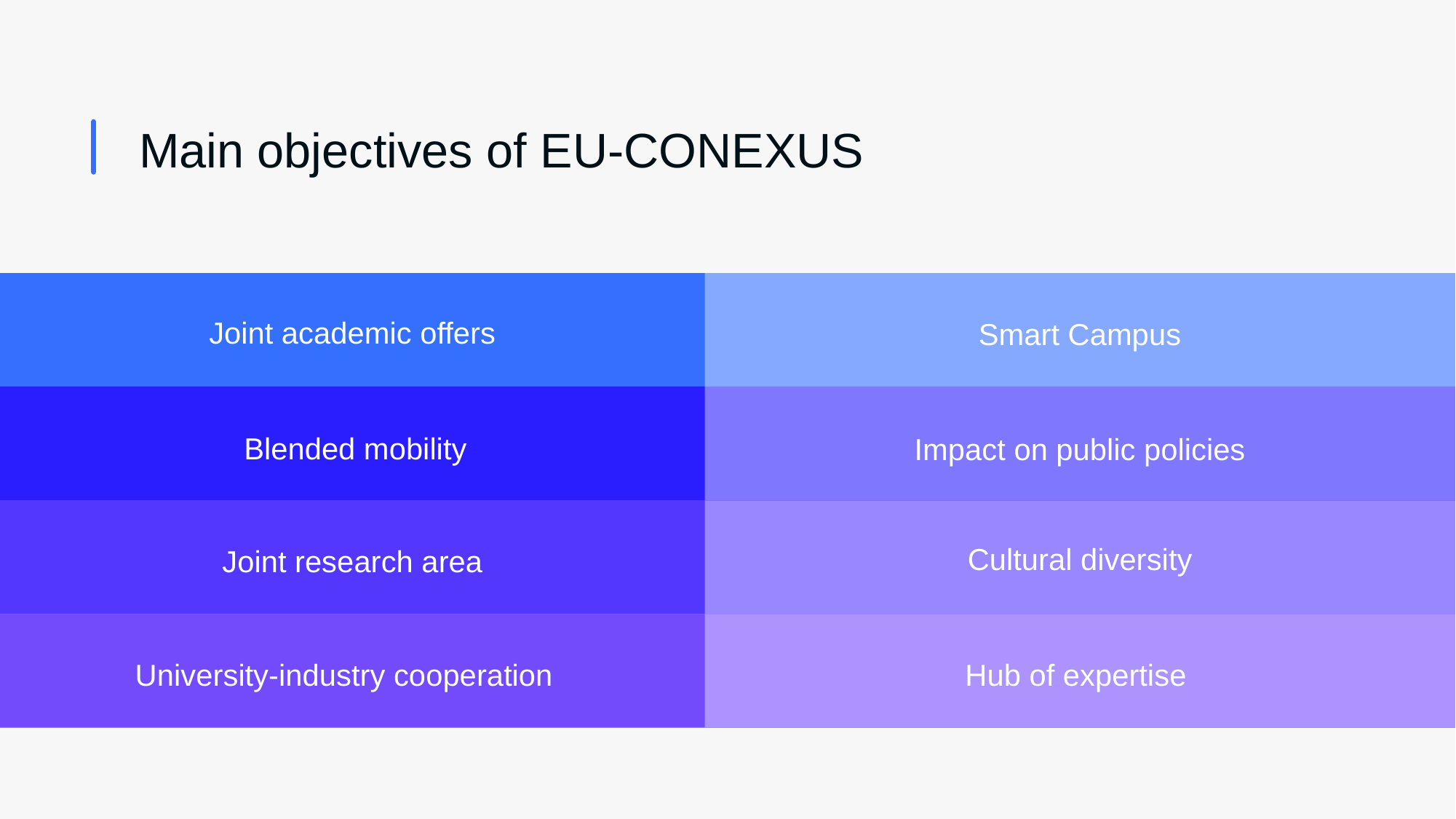

# Main objectives of EU-CONEXUS

Joint academic offers
Smart Campus

Blended mobility
Impact on public policies

Cultural diversity
Joint research area

University-industry cooperation
Hub of expertise